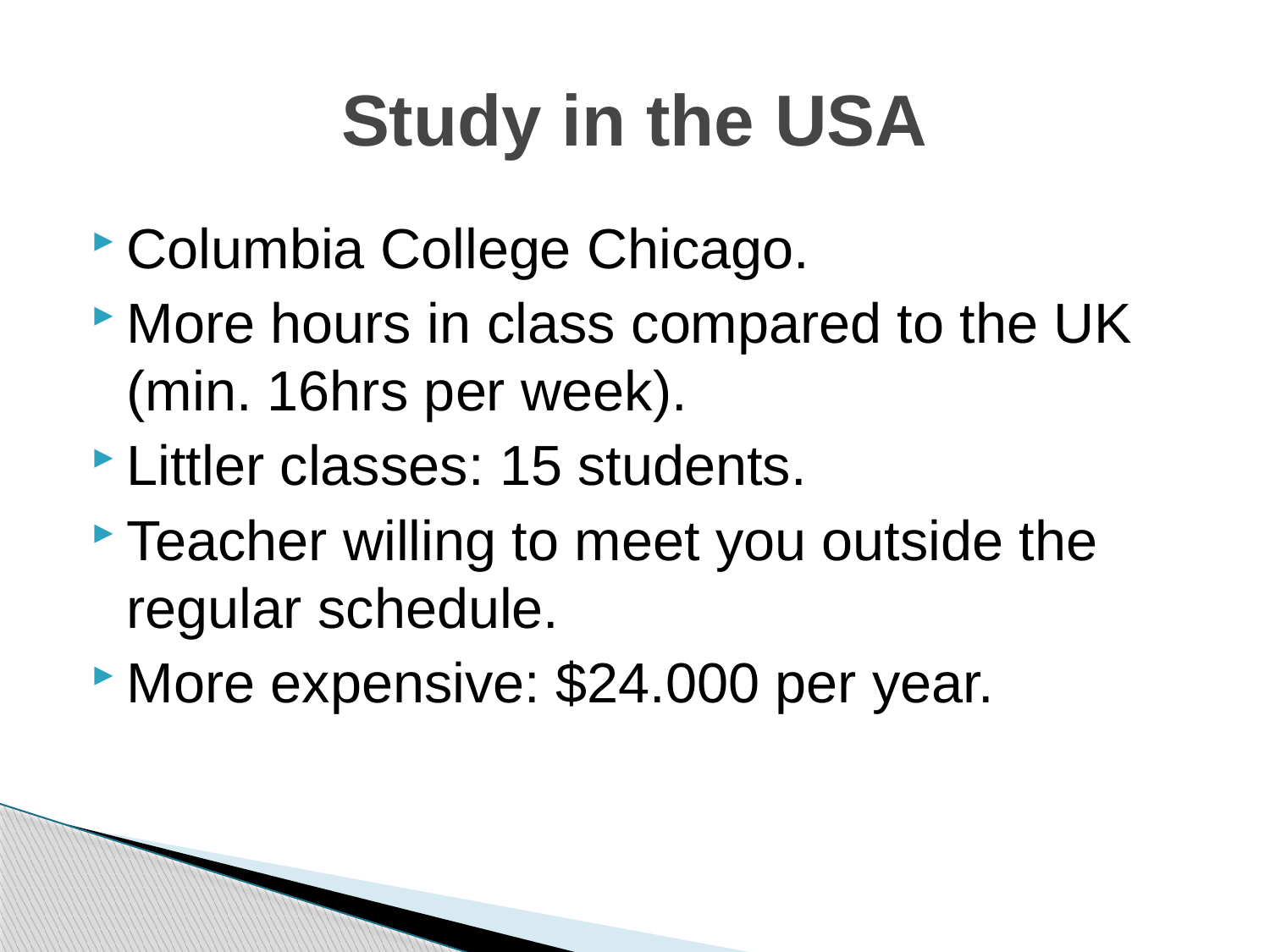

# Study in the USA
Columbia College Chicago.
More hours in class compared to the UK (min. 16hrs per week).
Littler classes: 15 students.
Teacher willing to meet you outside the regular schedule.
More expensive: $24.000 per year.